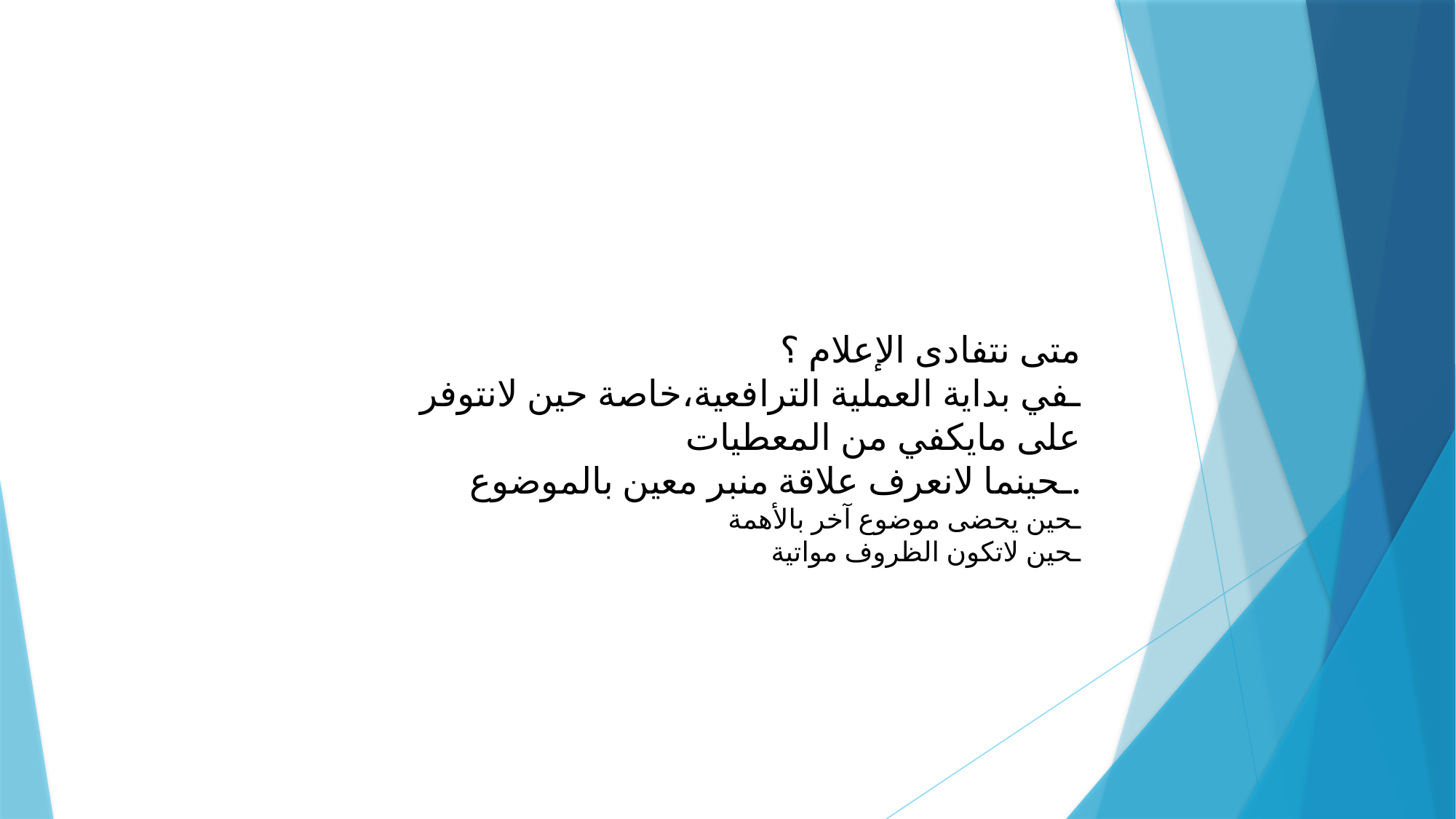

متى نتفادى الإعلام ؟
ـفي بداية العملية الترافعية،خاصة حين لانتوفر على مايكفي من المعطيات
ـحينما لانعرف علاقة منبر معين بالموضوع.
ـحين يحضى موضوع آخر بالأهمة
ـحين لاتكون الظروف مواتية